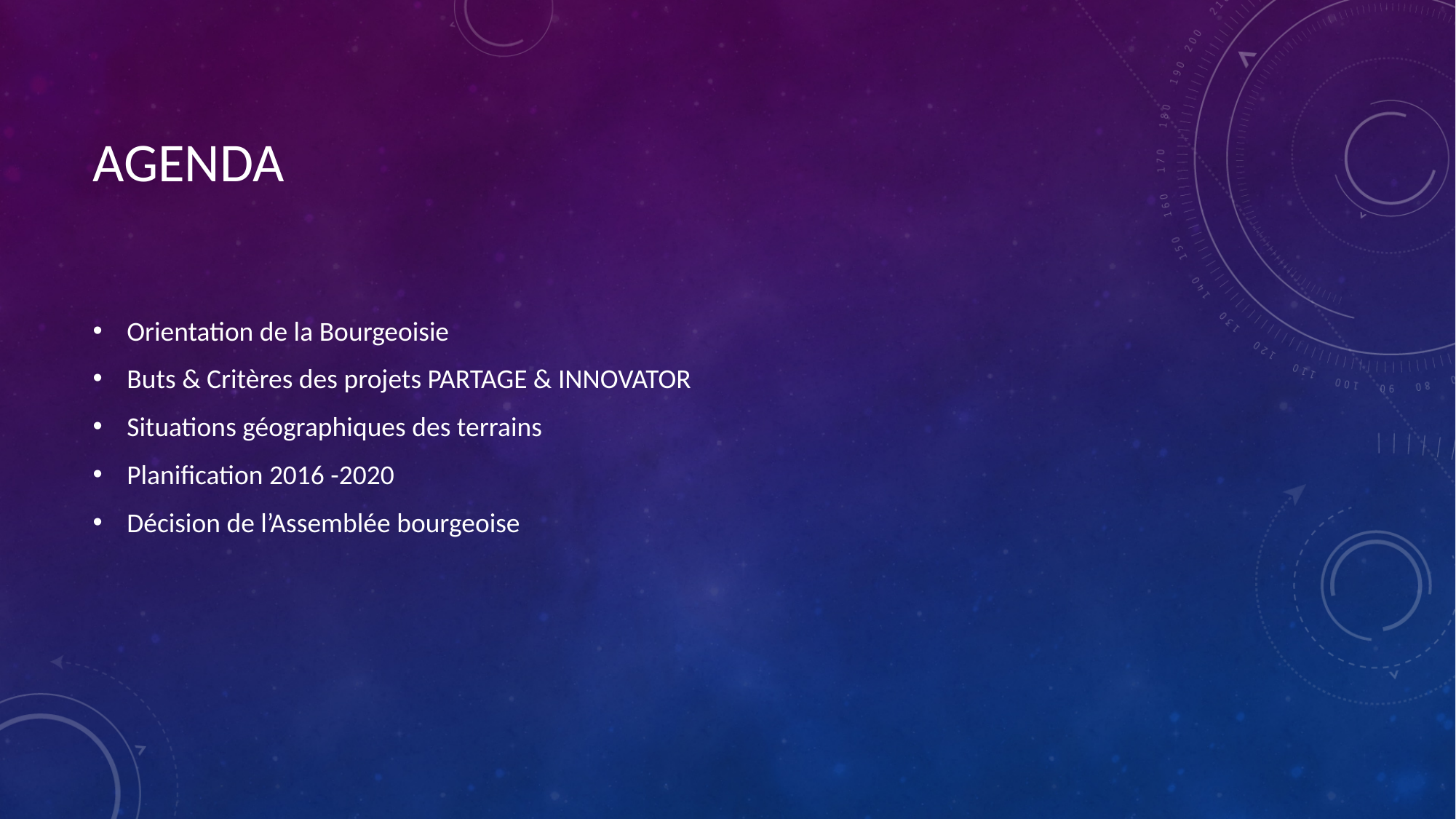

# Agenda
Orientation de la Bourgeoisie
Buts & Critères des projets PARTAGE & INNOVATOR
Situations géographiques des terrains
Planification 2016 -2020
Décision de l’Assemblée bourgeoise